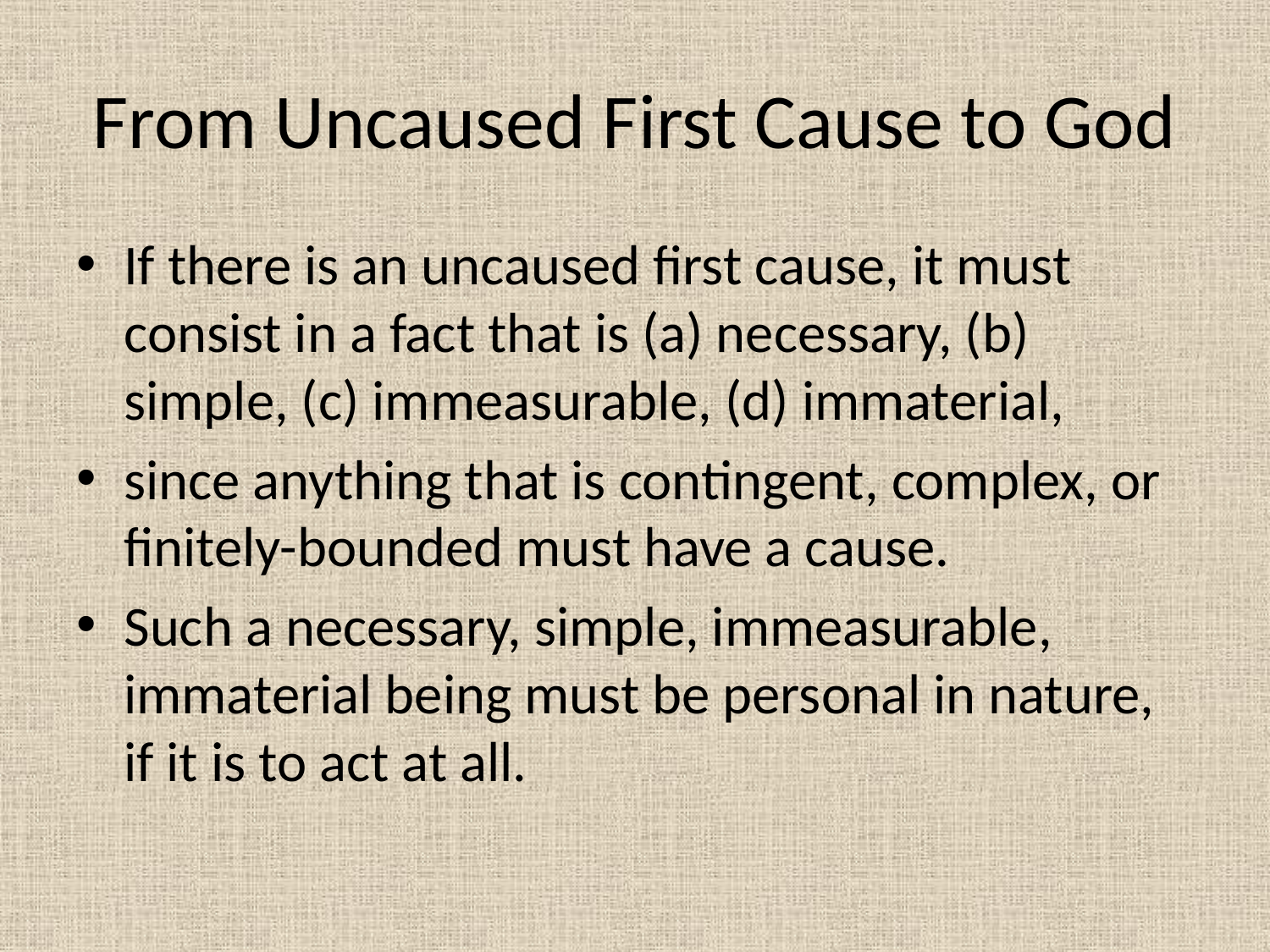

# From Uncaused First Cause to God
If there is an uncaused first cause, it must consist in a fact that is (a) necessary, (b) simple, (c) immeasurable, (d) immaterial,
since anything that is contingent, complex, or finitely-bounded must have a cause.
Such a necessary, simple, immeasurable, immaterial being must be personal in nature, if it is to act at all.